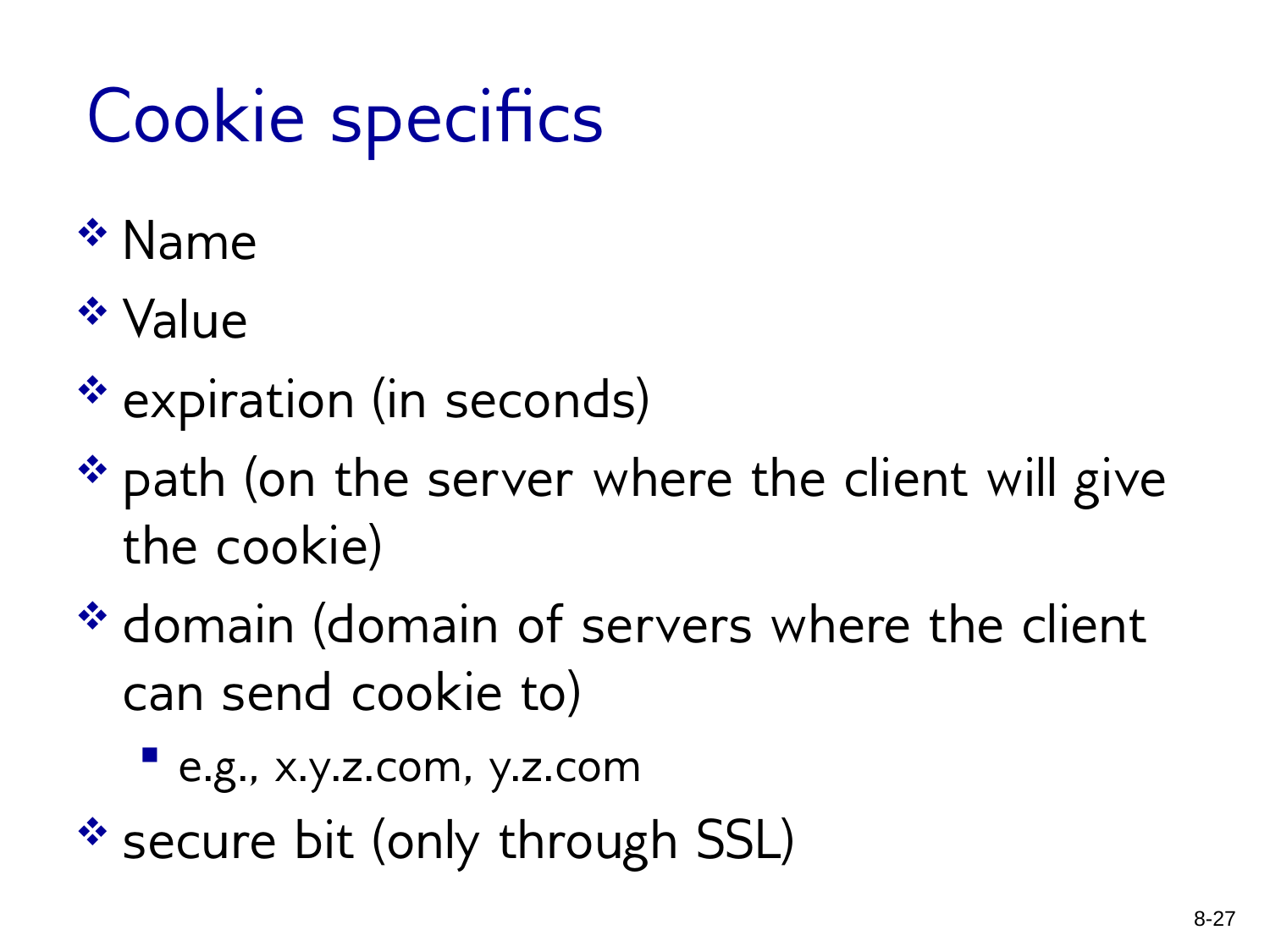

# Cookie specifics
Name
Value
expiration (in seconds)
path (on the server where the client will give the cookie)
domain (domain of servers where the client can send cookie to)
e.g., x.y.z.com, y.z.com
secure bit (only through SSL)